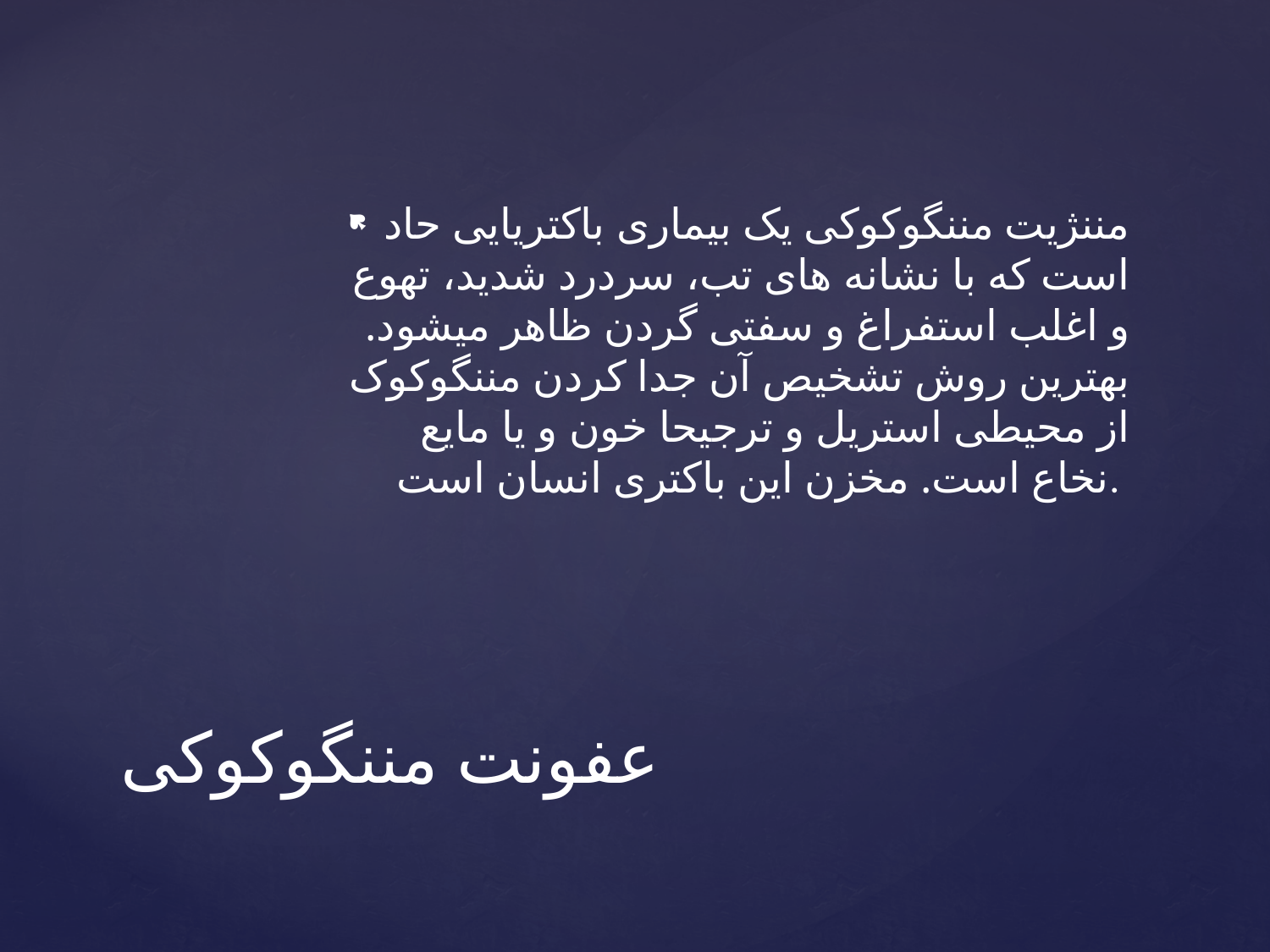

مننژیت مننگوکوکی یک بیماری باکتریایی حاد است که با نشانه های تب، سردرد شدید، تهوع و اغلب استفراغ و سفتی گردن ظاهر میشود. بهترین روش تشخیص آن جدا کردن مننگوکوک از محیطی استریل و ترجیحا خون و یا مایع نخاع است. مخزن این باکتری انسان است.
# عفونت مننگوکوکی